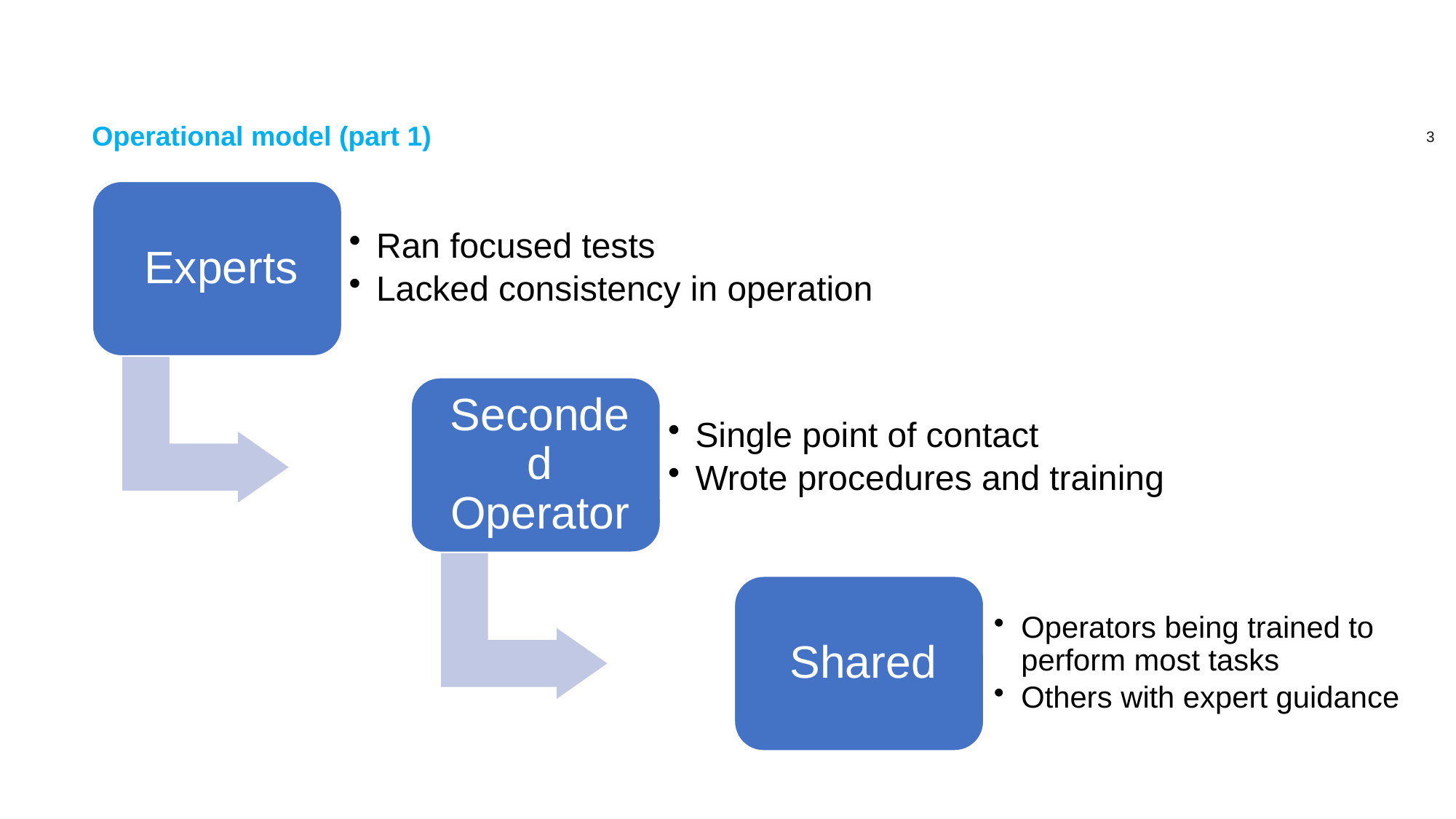

# Operational model (part 1)
Experts
Ran focused tests
Lacked consistency in operation
Seconded Operator
Single point of contact
Wrote procedures and training
Shared
Operators being trained to perform most tasks
Others with expert guidance